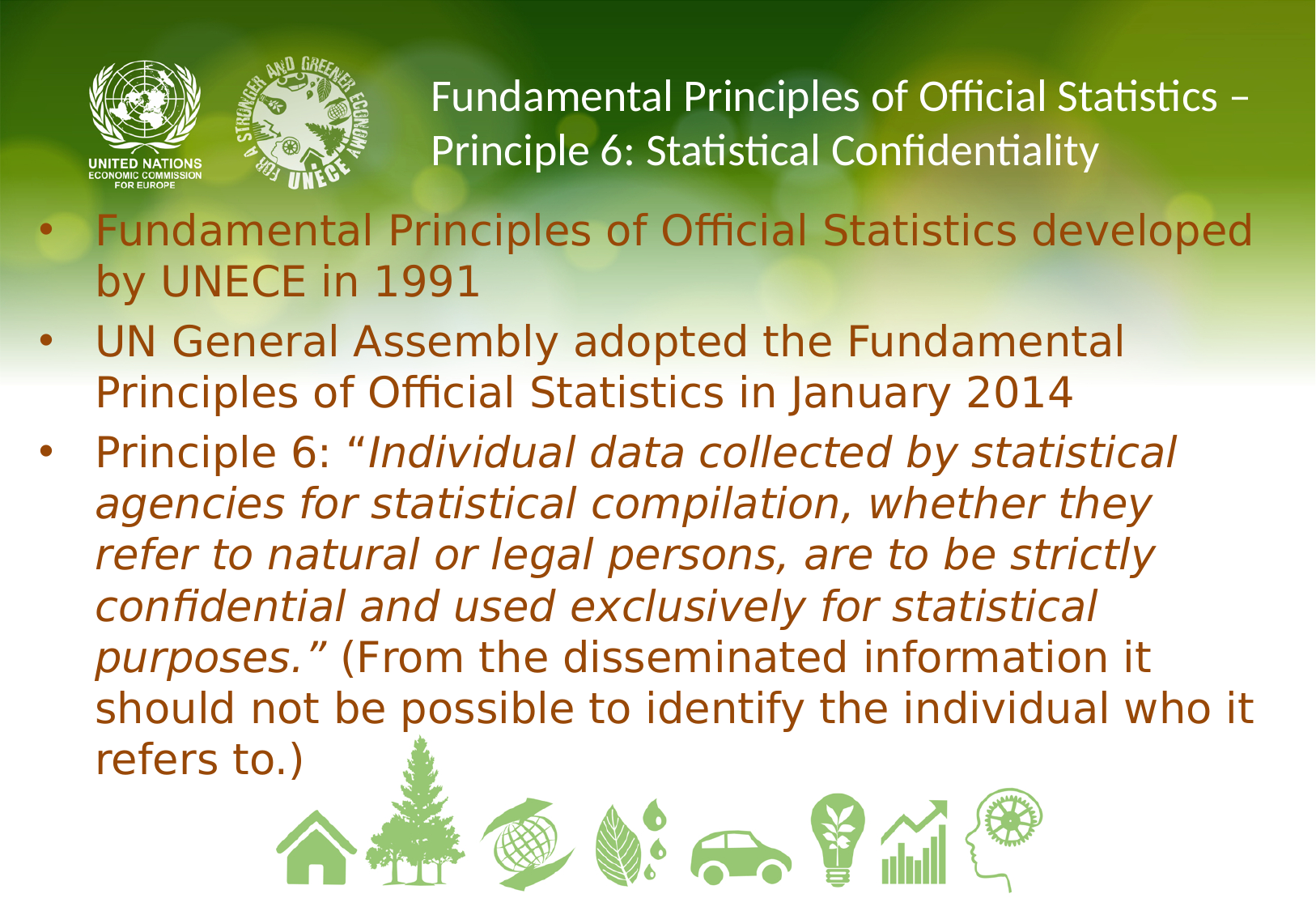

# Fundamental Principles of Official Statistics – Principle 6: Statistical Confidentiality
Fundamental Principles of Official Statistics developed by UNECE in 1991
UN General Assembly adopted the Fundamental Principles of Official Statistics in January 2014
Principle 6: “Individual data collected by statistical agencies for statistical compilation, whether they refer to natural or legal persons, are to be strictly confidential and used exclusively for statistical purposes.” (From the disseminated information it should not be possible to identify the individual who it refers to.)